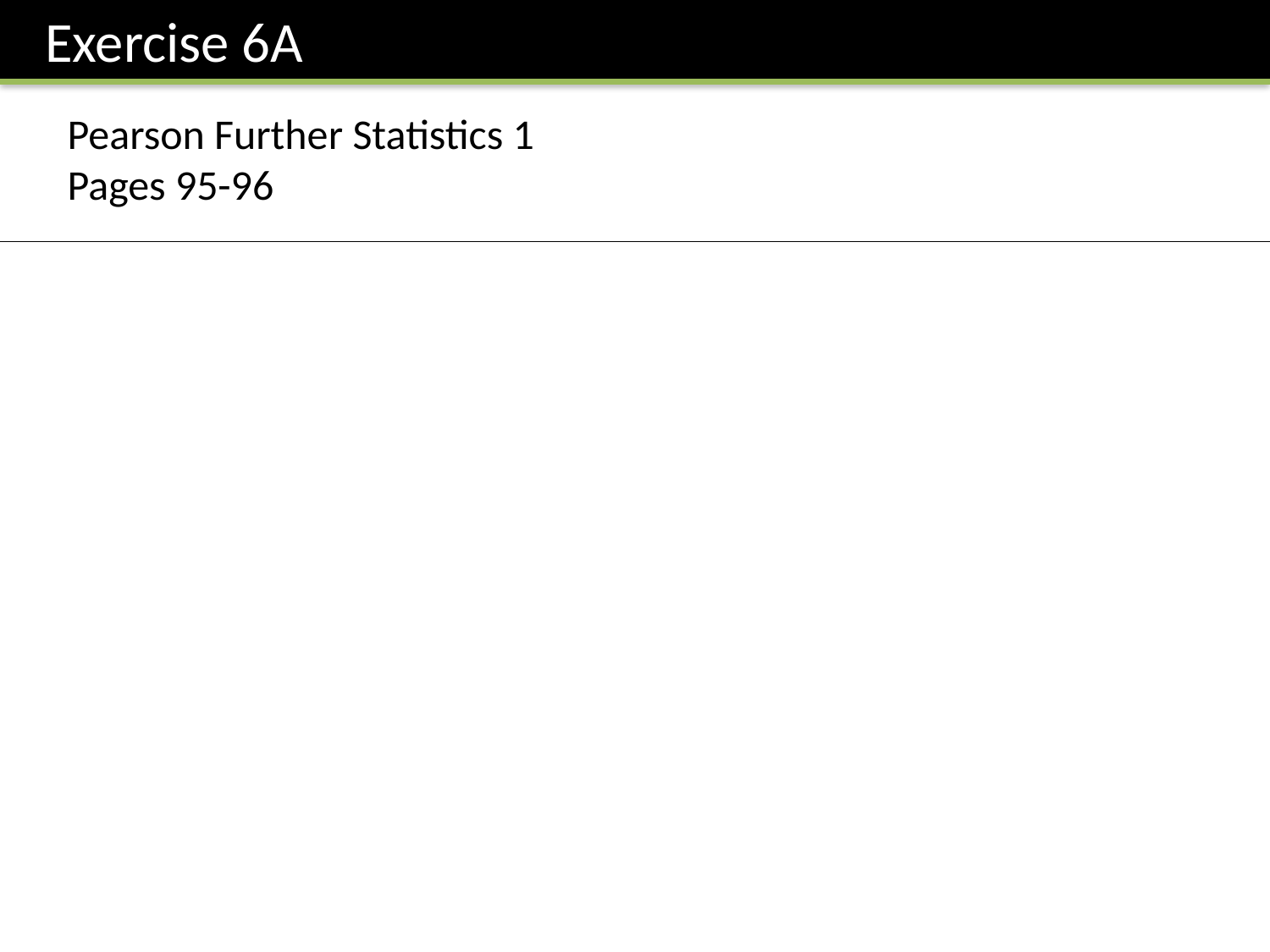

Exercise 6A
Pearson Further Statistics 1
Pages 95-96